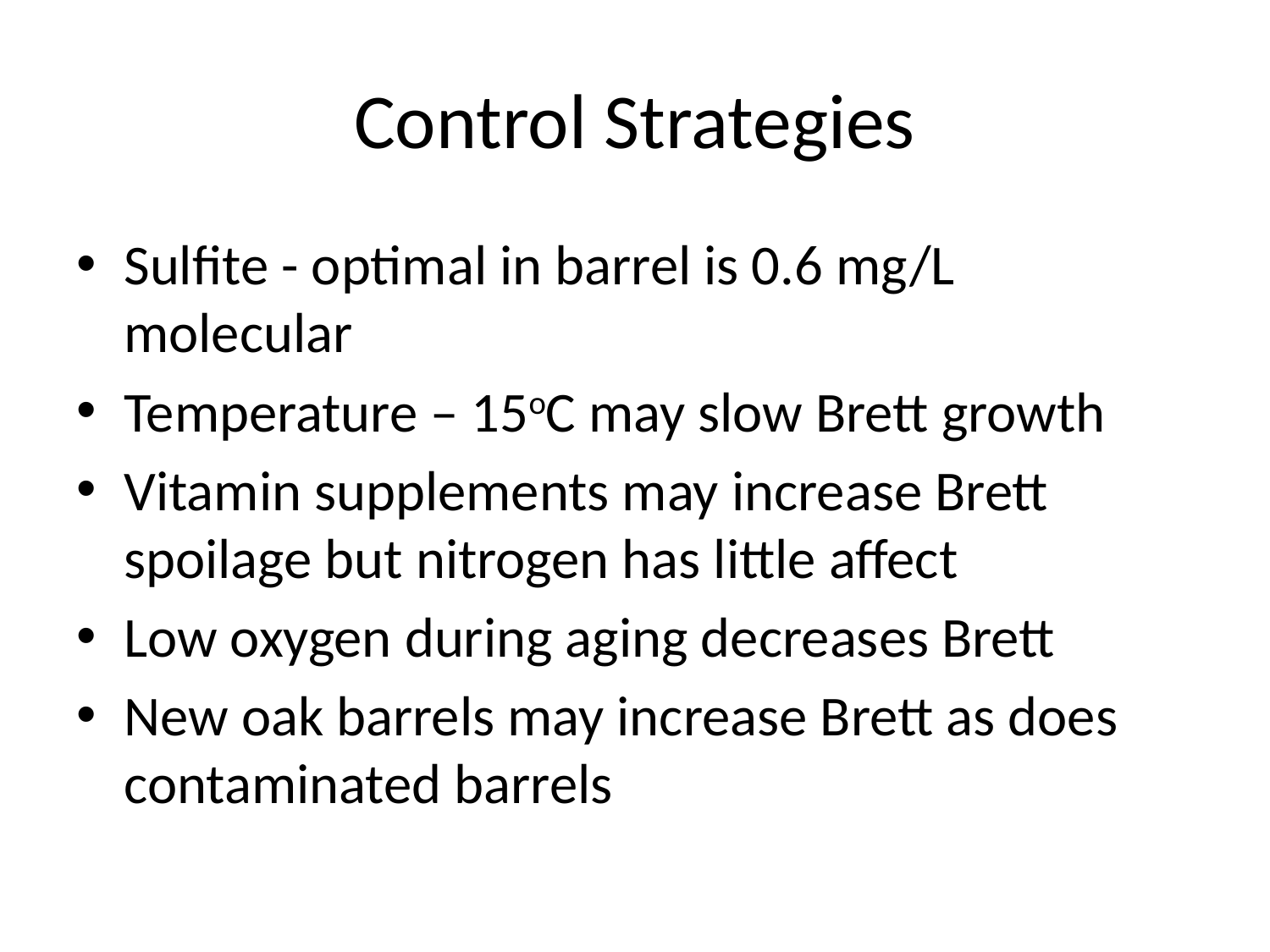

# Control Strategies
Sulfite - optimal in barrel is 0.6 mg/L molecular
Temperature – 15oC may slow Brett growth
Vitamin supplements may increase Brett spoilage but nitrogen has little affect
Low oxygen during aging decreases Brett
New oak barrels may increase Brett as does contaminated barrels